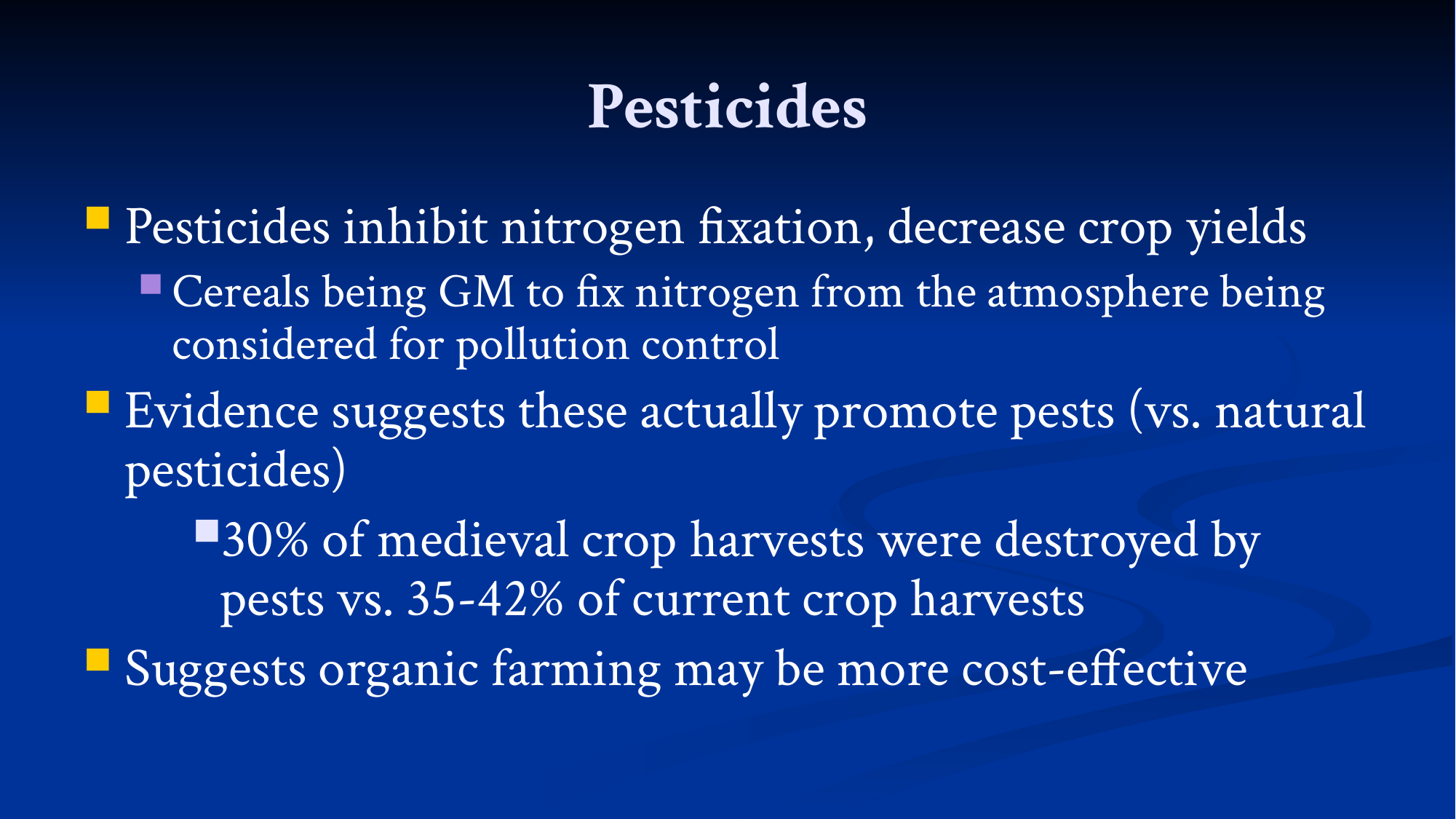

# Pesticides
Pesticides inhibit nitrogen fixation, decrease crop yields
Cereals being GM to fix nitrogen from the atmosphere being considered for pollution control
Evidence suggests these actually promote pests (vs. natural pesticides)
30% of medieval crop harvests were destroyed by pests vs. 35-42% of current crop harvests
Suggests organic farming may be more cost-effective